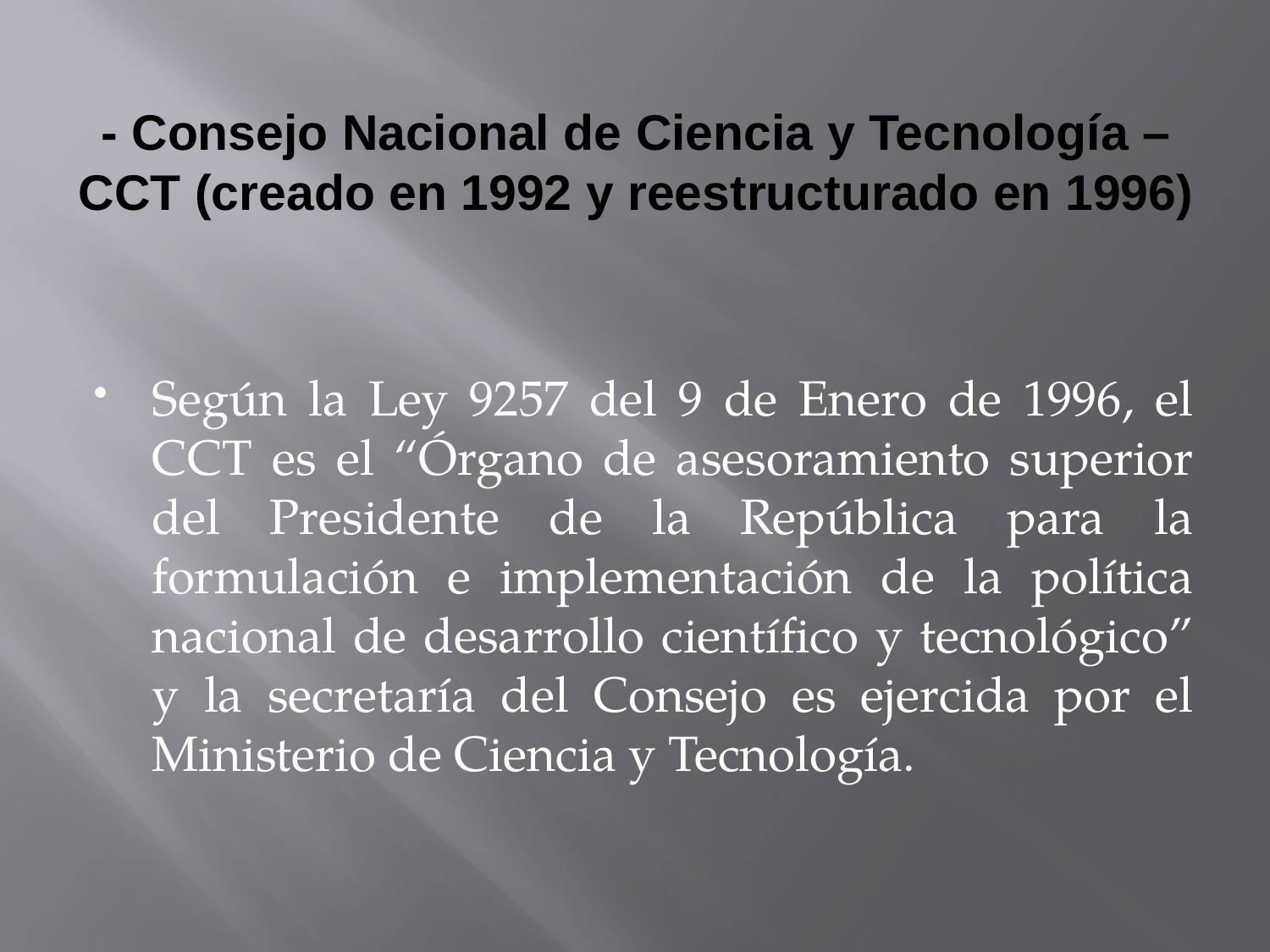

# - Consejo Nacional de Ciencia y Tecnología – CCT (creado en 1992 y reestructurado en 1996)

Según la Ley 9257 del 9 de Enero de 1996, el CCT es el “Órgano de asesoramiento superior del Presidente de la República para la formulación e implementación de la política nacional de desarrollo científico y tecnológico” y la secretaría del Consejo es ejercida por el Ministerio de Ciencia y Tecnología.